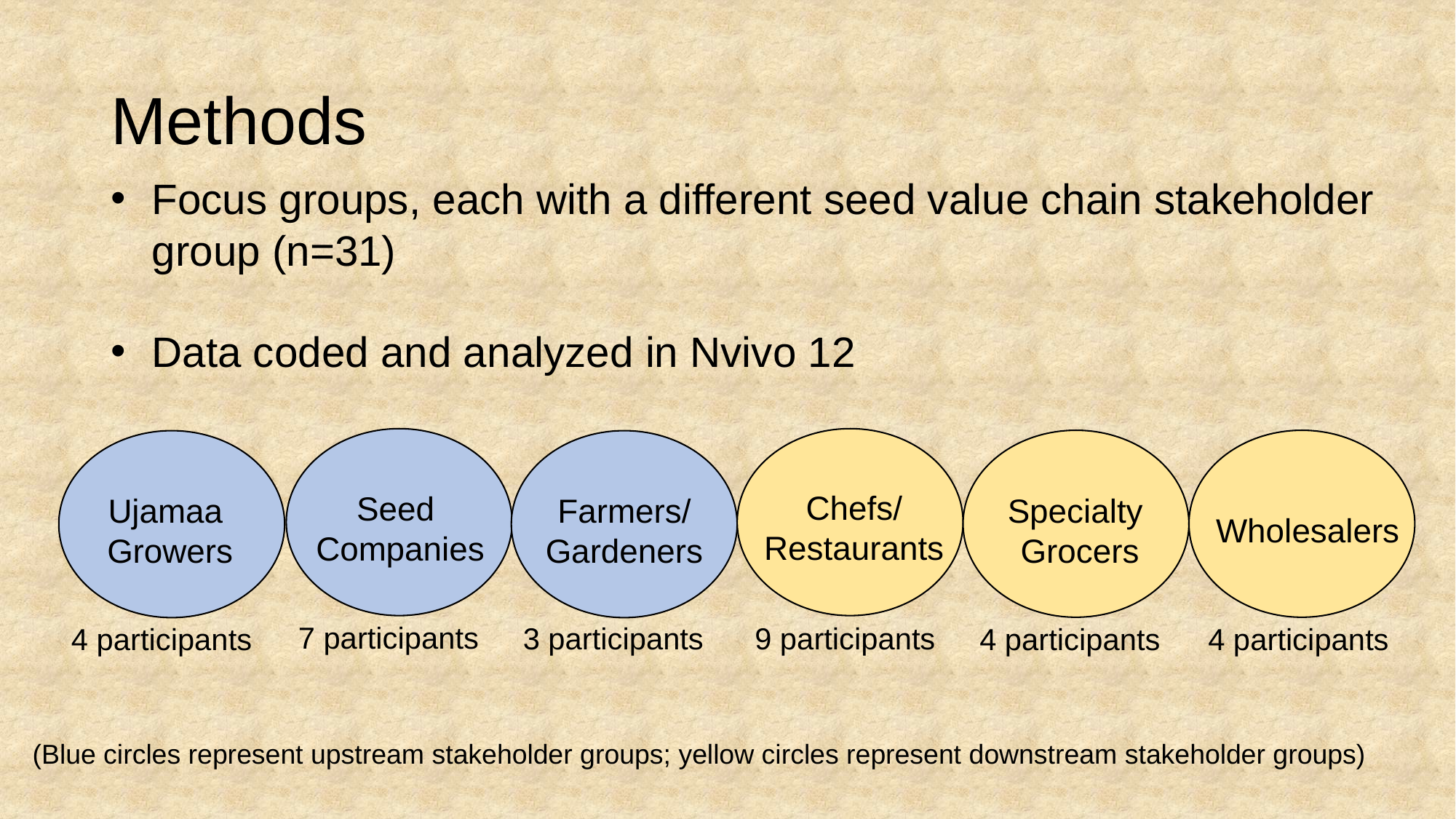

# Methods
Focus groups, each with a different seed value chain stakeholder group (n=31)

Data coded and analyzed in Nvivo 12

Chefs/
Restaurants
Seed
Companies
Farmers/
Gardeners
Ujamaa
Growers
Specialty
Grocers
Wholesalers
7 participants
3 participants
9 participants
4 participants
4 participants
4 participants
(Blue circles represent upstream stakeholder groups; yellow circles represent downstream stakeholder groups)